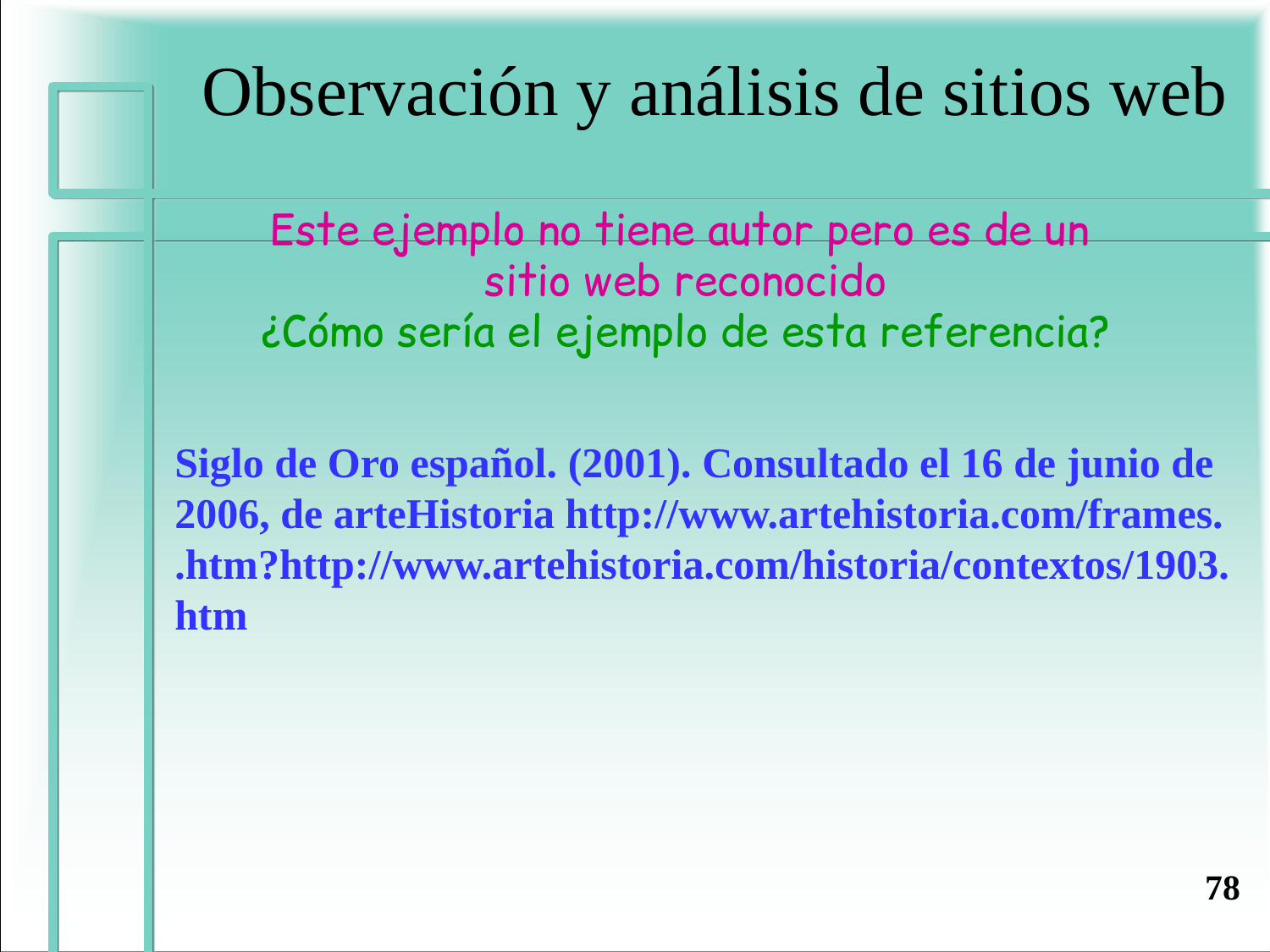

# Observación y análisis de sitios web
Este ejemplo no tiene autor pero es de un
sitio web reconocido
¿Cómo sería el ejemplo de esta referencia?
Siglo de Oro español. (2001). Consultado el 16 de junio de 2006, de arteHistoria http://www.artehistoria.com/frames.
.htm?http://www.artehistoria.com/historia/contextos/1903.
htm
78